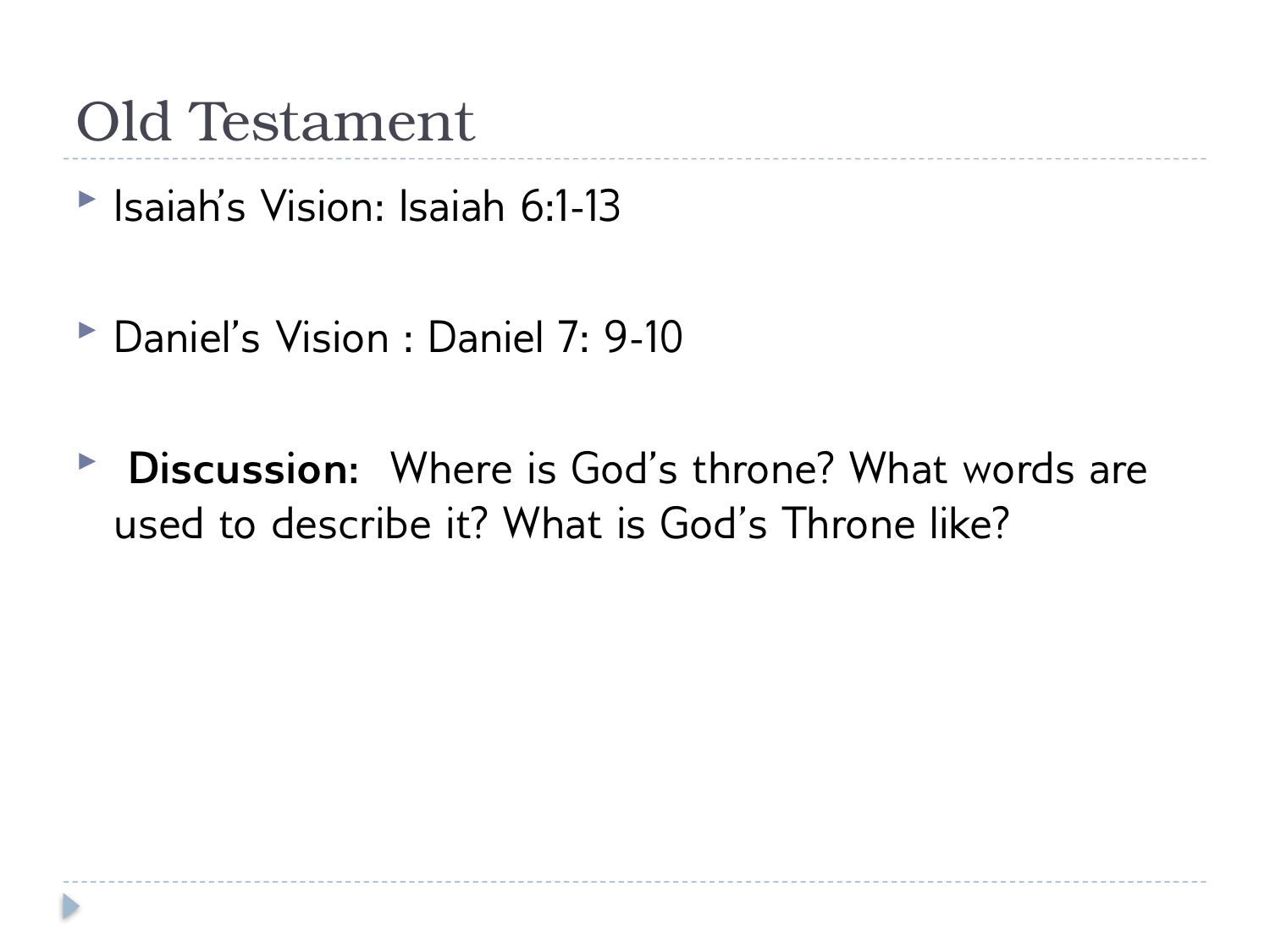

# Old Testament
Isaiah’s Vision: Isaiah 6:1-13

Daniel’s Vision : Daniel 7: 9-10

 Discussion:  Where is God’s throne? What words are used to describe it? What is God’s Throne like?